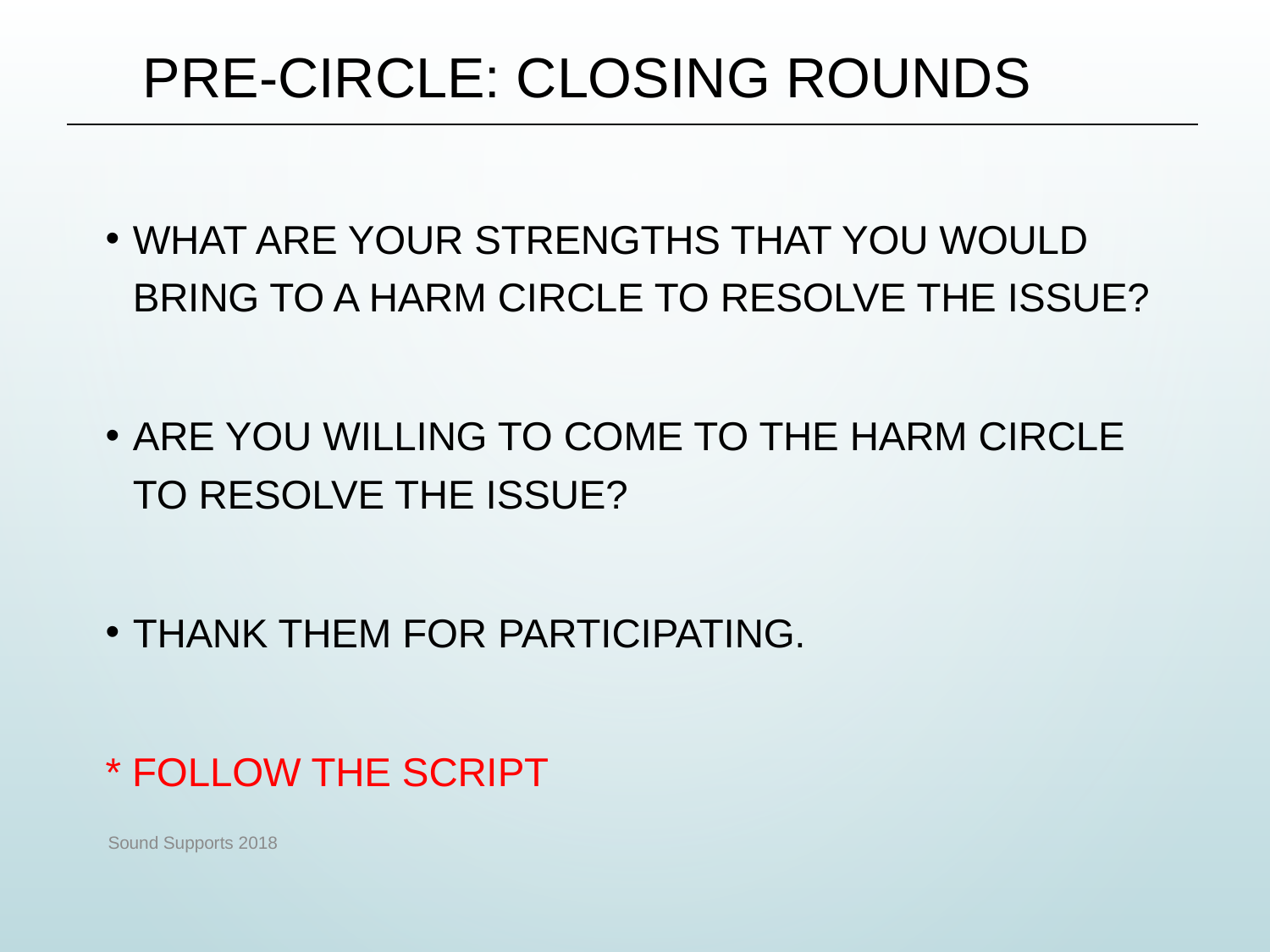

# PRE-CIRCLE: Closing Rounds
What are your strengths that you would bring to a harm circle to resolve the issue?

Are you willing to come to the harm circle to resolve the issue?

Thank them for participating.

* Follow the Script

Sound Supports 2018